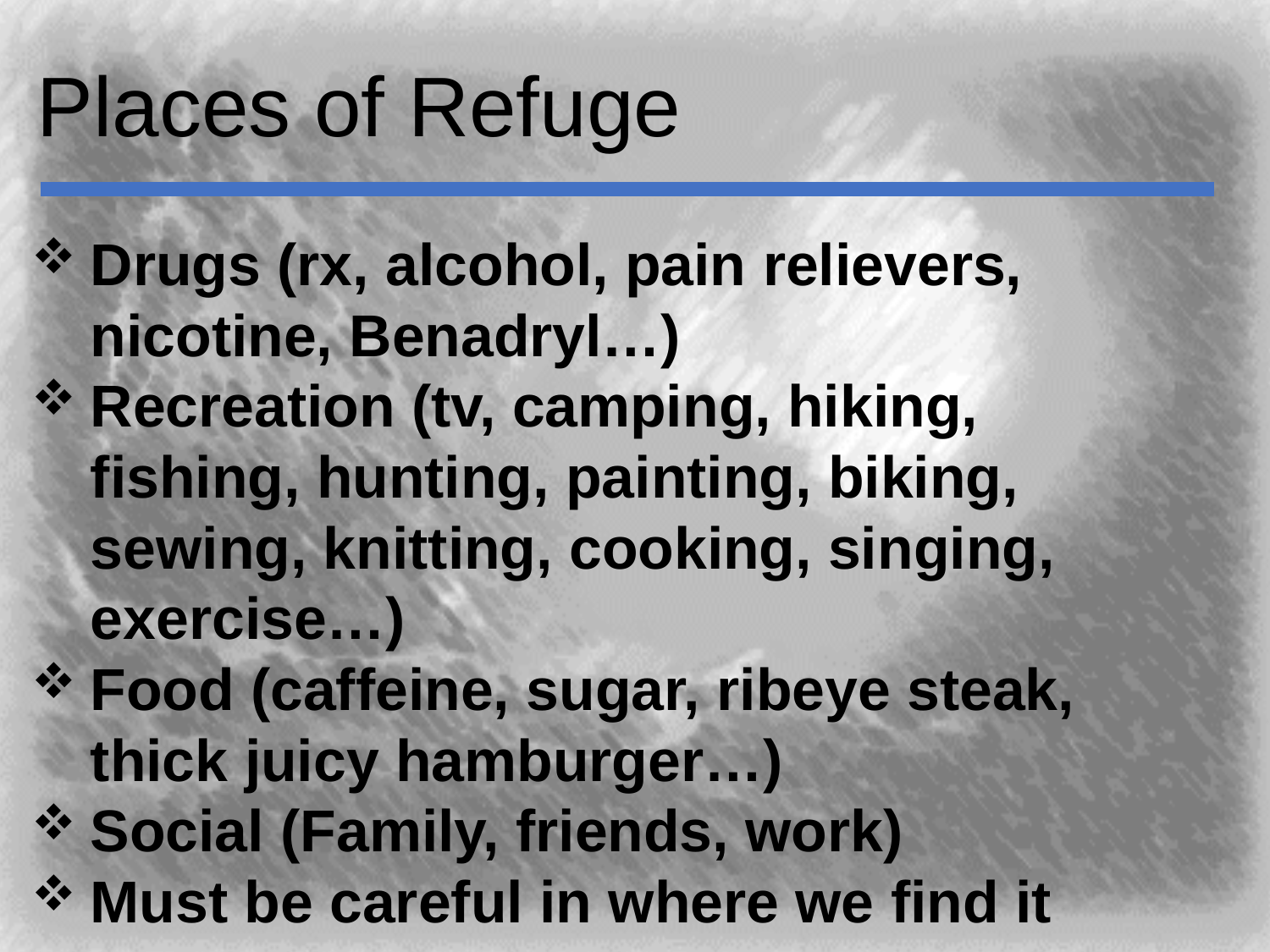

# Places of Refuge
Drugs (rx, alcohol, pain relievers, nicotine, Benadryl…)
Recreation (tv, camping, hiking, fishing, hunting, painting, biking, sewing, knitting, cooking, singing, exercise…)
Food (caffeine, sugar, ribeye steak, thick juicy hamburger…)
Social (Family, friends, work)
Must be careful in where we find it